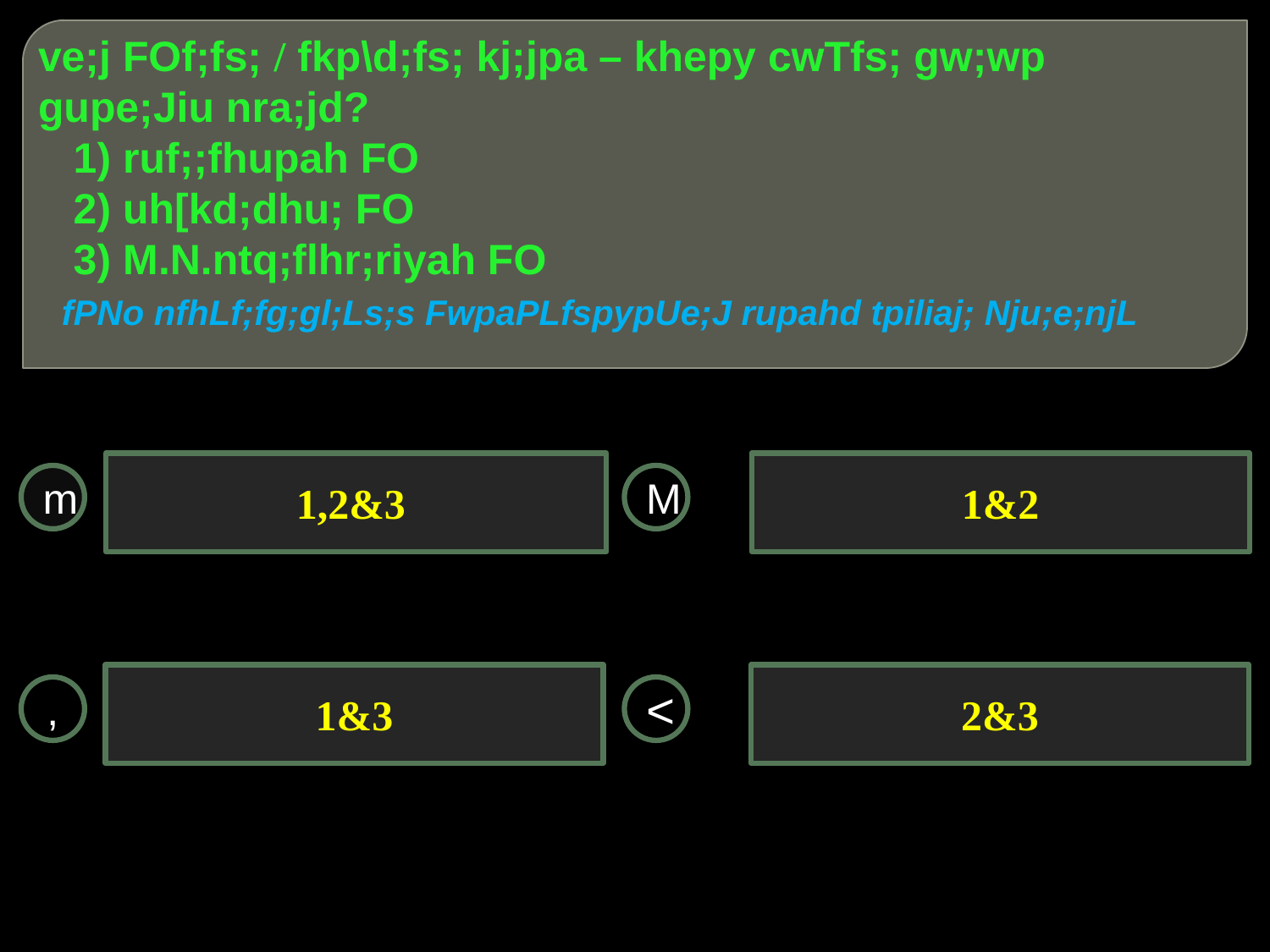

# ve;j FOf;fs; / fkp\d;fs; kj;jpa – khepy cwTfs; gw;wp gupe;Jiu nra;jd? 1) ruf;;fhupah FO 2) uh[kd;dhu; FO 3) M.N.ntq;flhr;riyah FO fPNo nfhLf;fg;gl;Ls;s FwpaPLfspypUe;J rupahd tpiliaj; Nju;e;njL

1,2&3
1&2
m
M
1&3
2&3
,
<